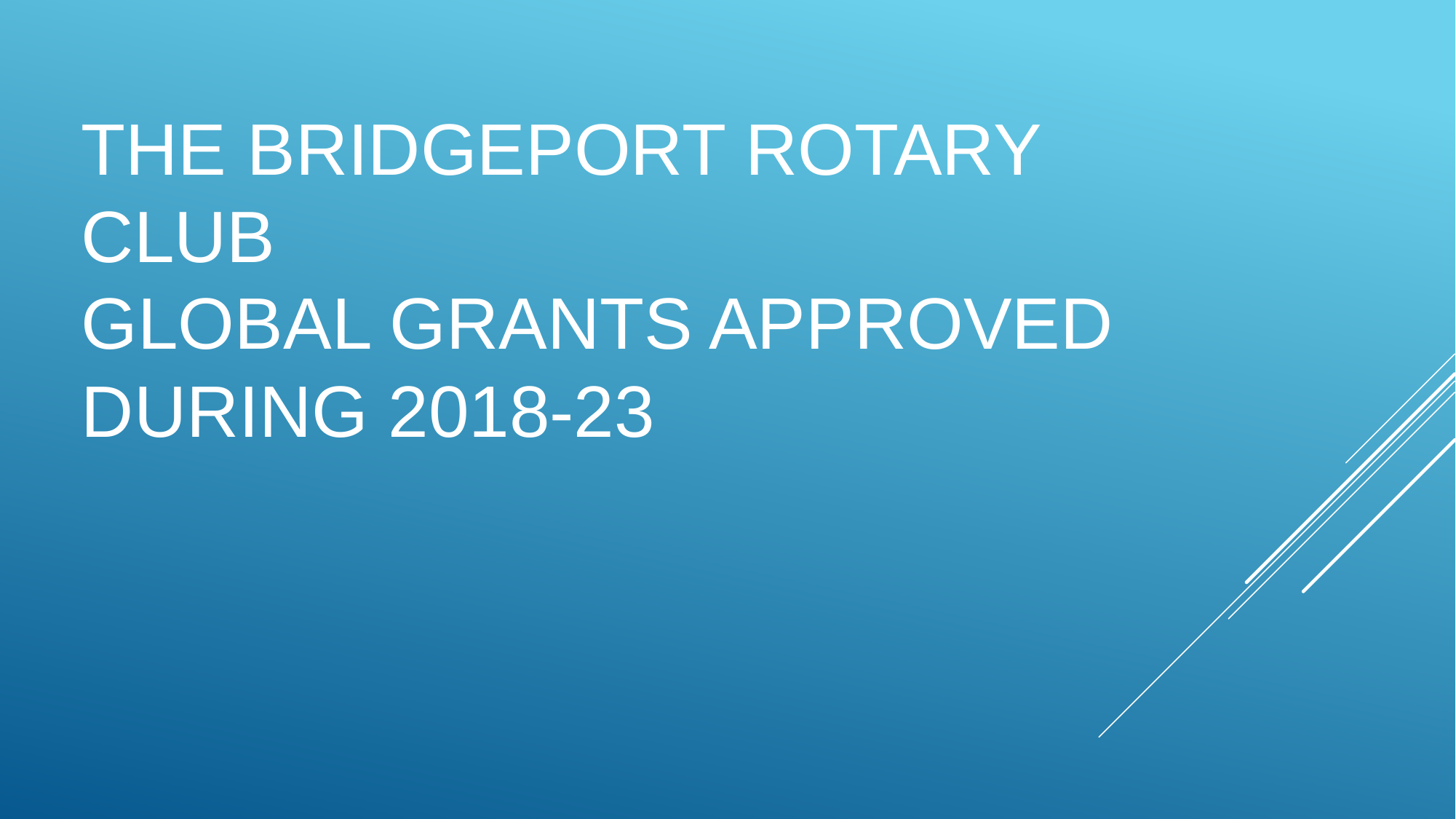

# The Bridgeport Rotary Club Global Grants Approved during 2018-23